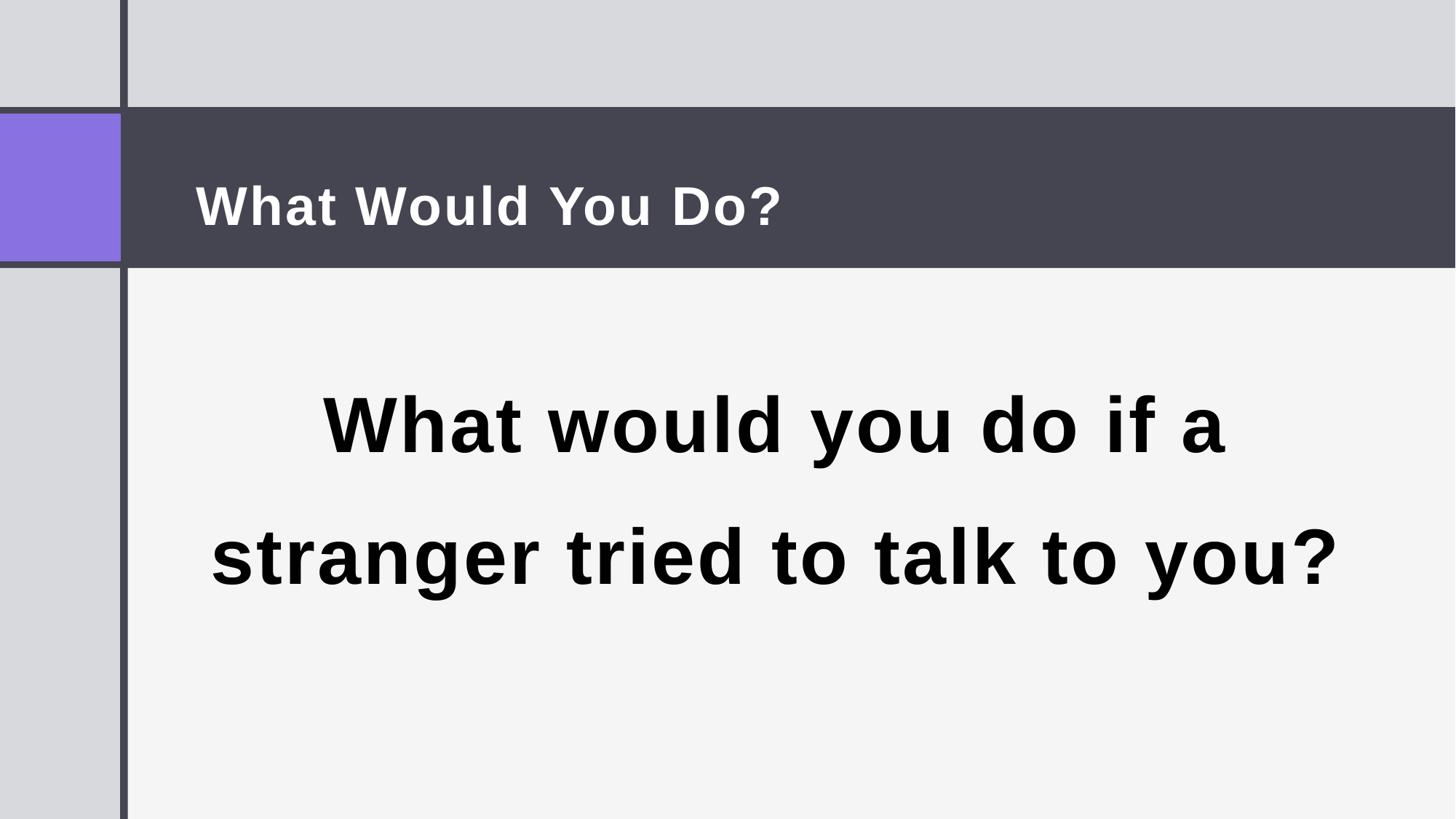

# What Would You Do?

What would you do if a stranger tried to talk to you?